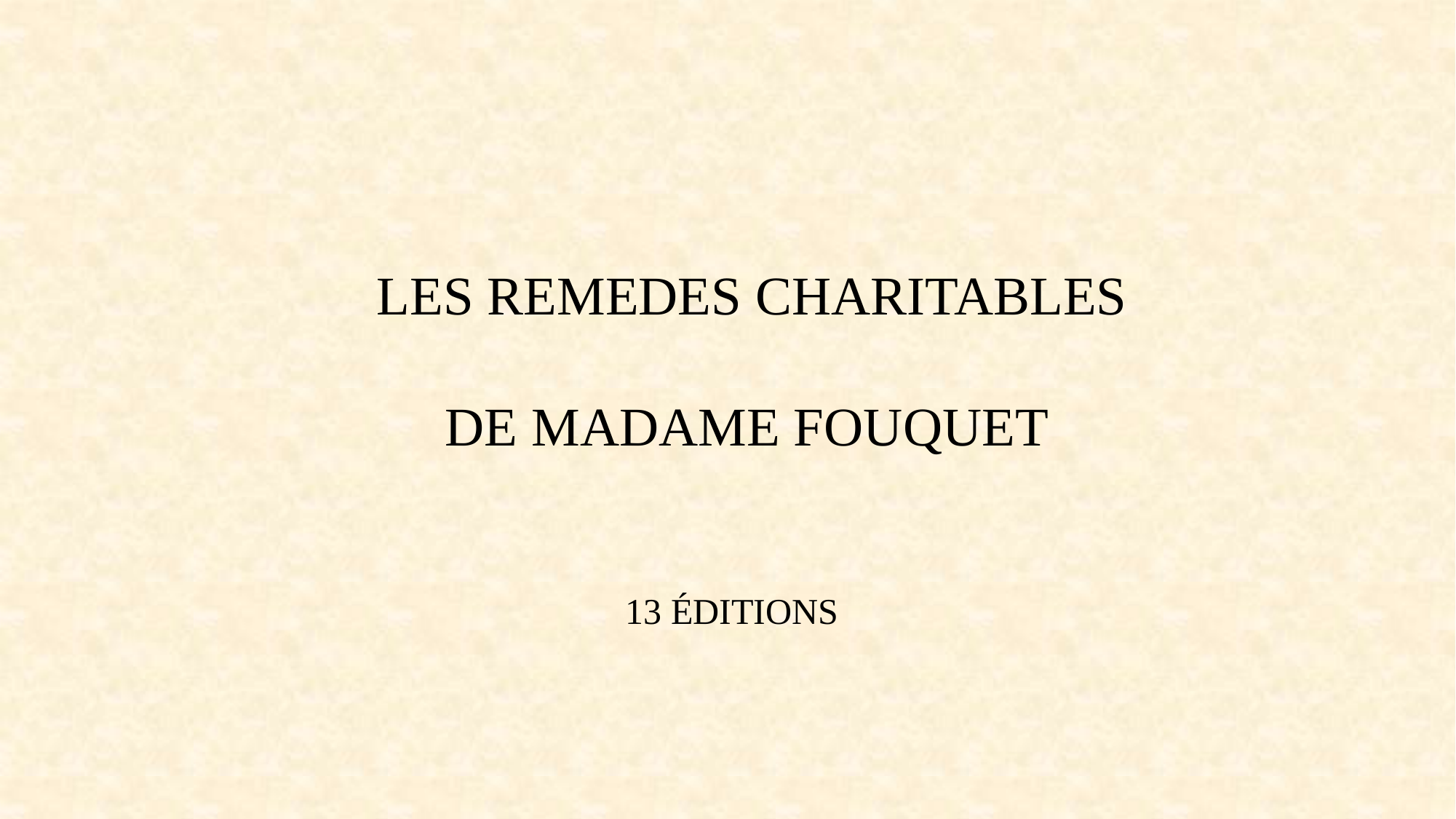

LES REMEDES CHARITABLES

     DE MADAME FOUQUET
13 ÉDITIONS